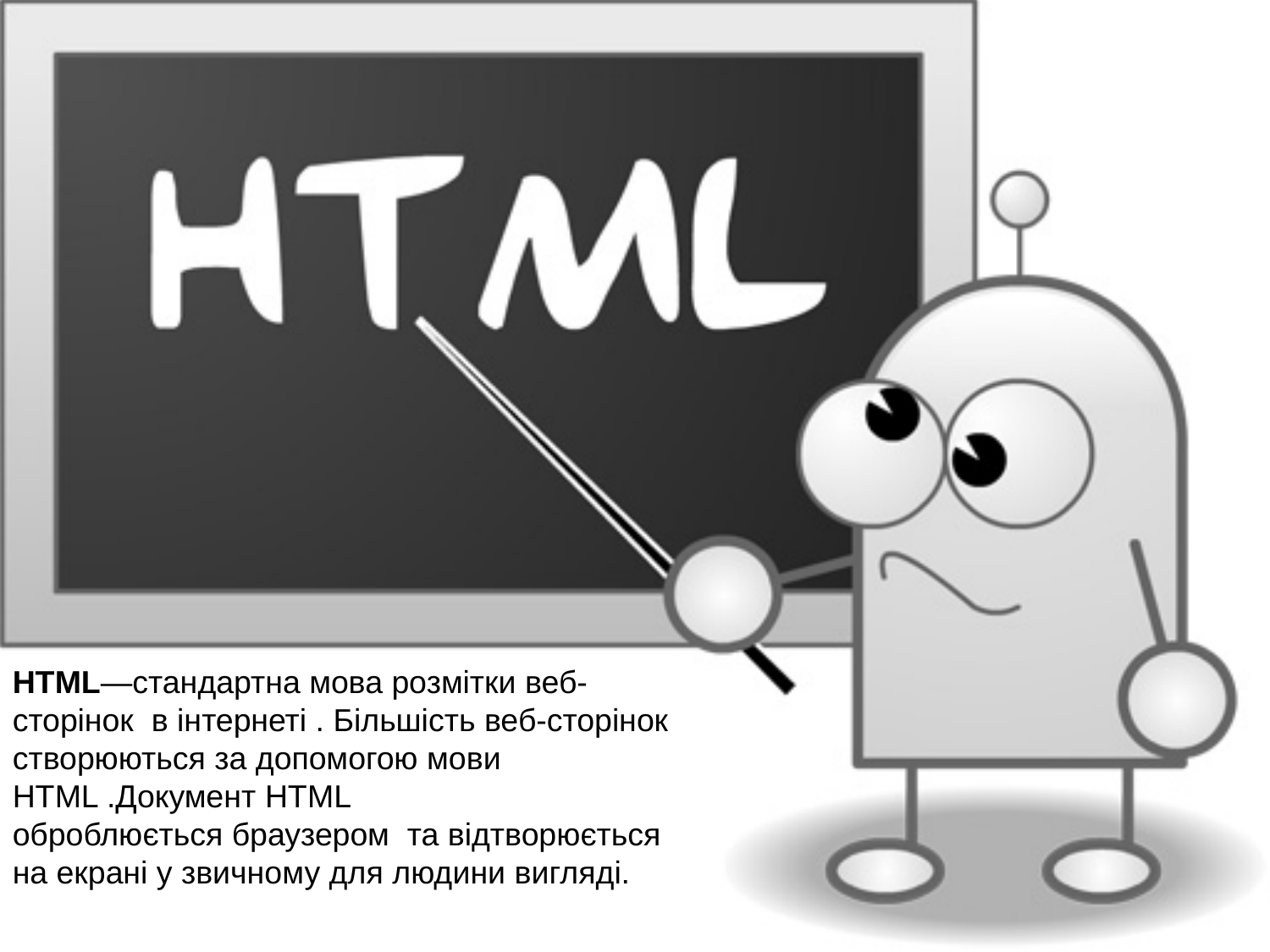

HTML—стандартна мова розмітки веб-сторінок  в інтернеті . Більшість веб-сторінок створюються за допомогою мови HTML .Документ HTML оброблюється браузером  та відтворюється на екрані у звичному для людини вигляді.